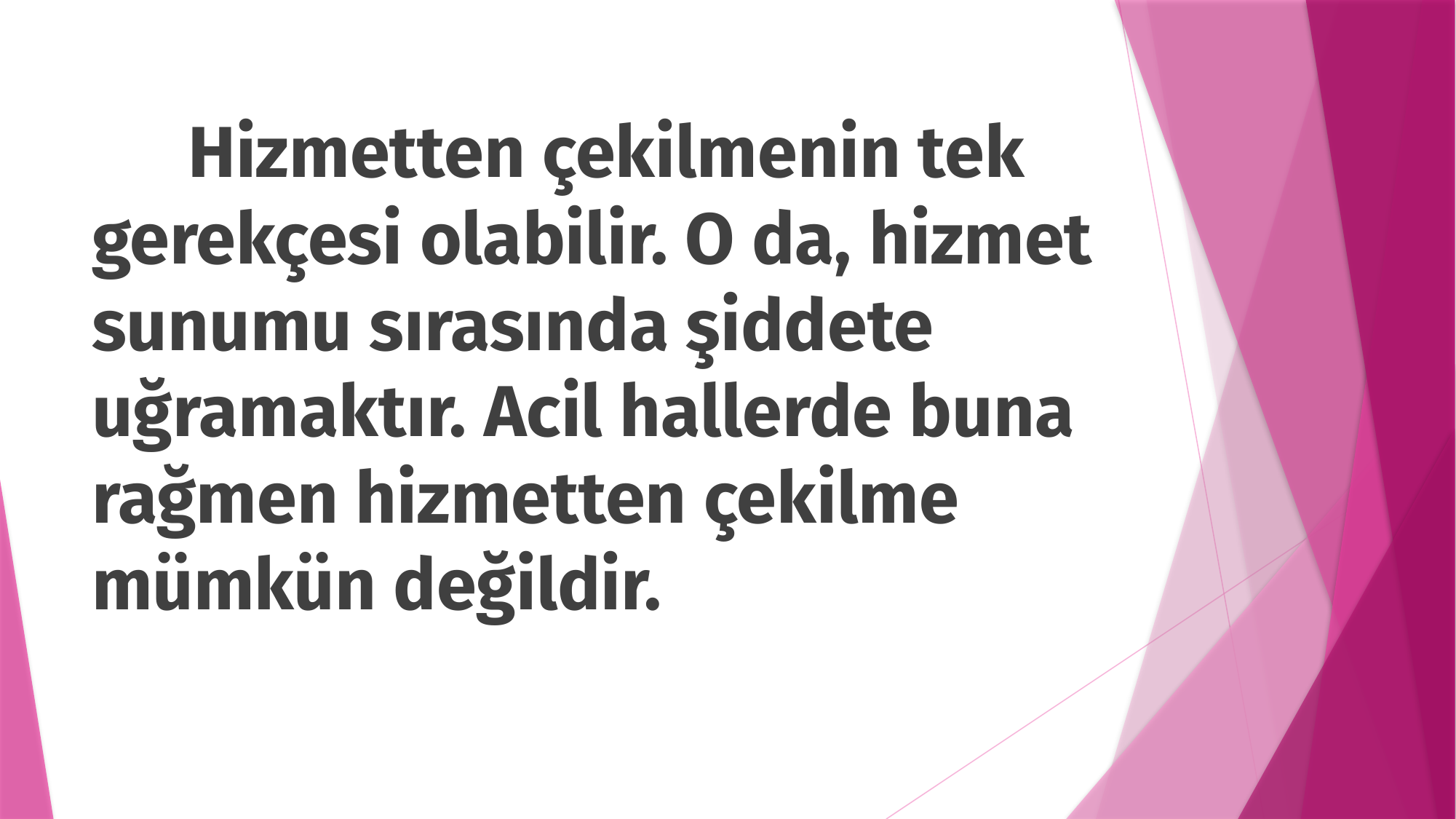

Hizmetten çekilmenin tek gerekçesi olabilir. O da, hizmet sunumu sırasında şiddete uğramaktır. Acil hallerde buna rağmen hizmetten çekilme mümkün değildir.